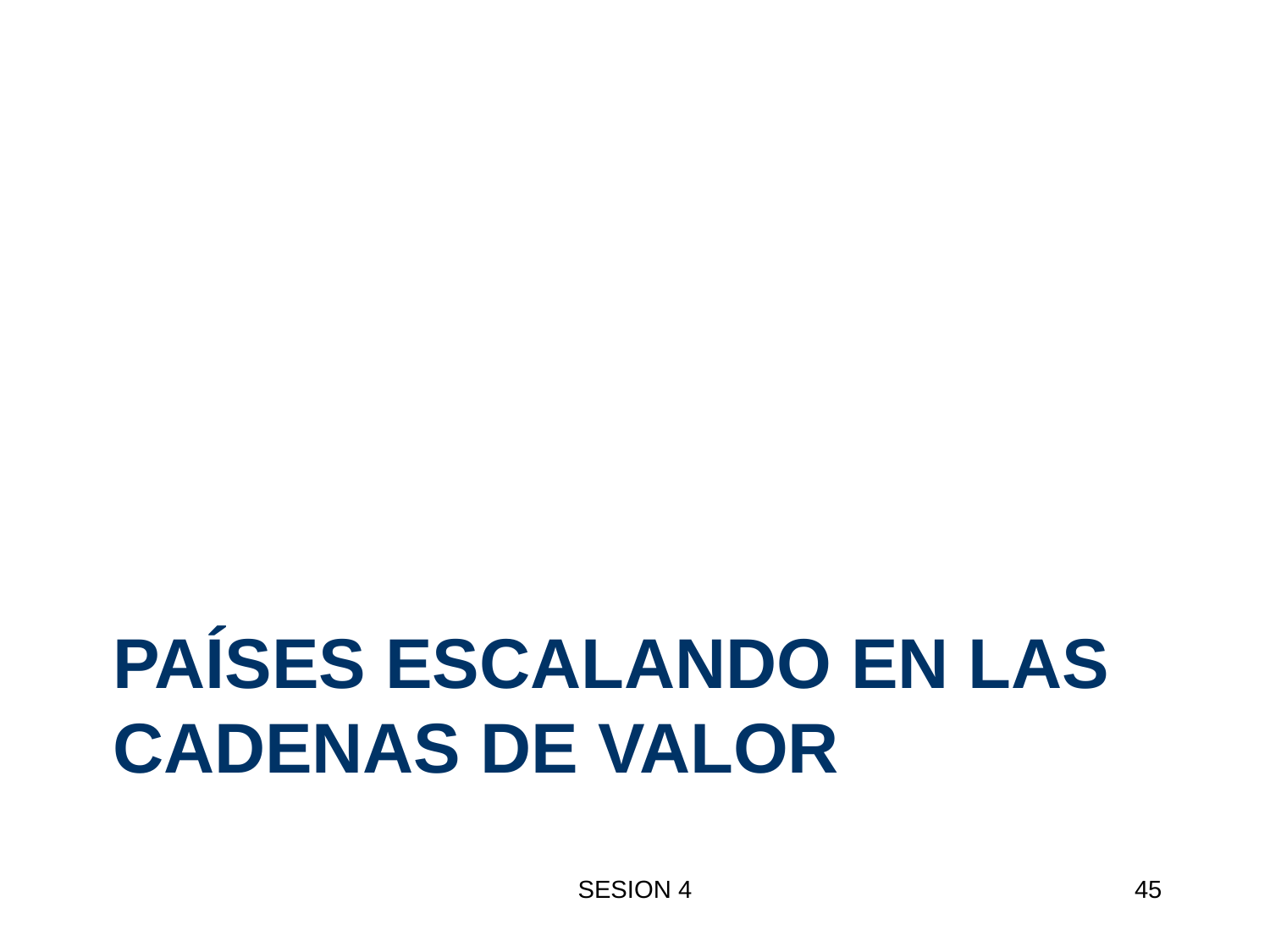

# PAÍSES ESCALANDO EN LAS CADENAS DE VALOR
SESION 4
45